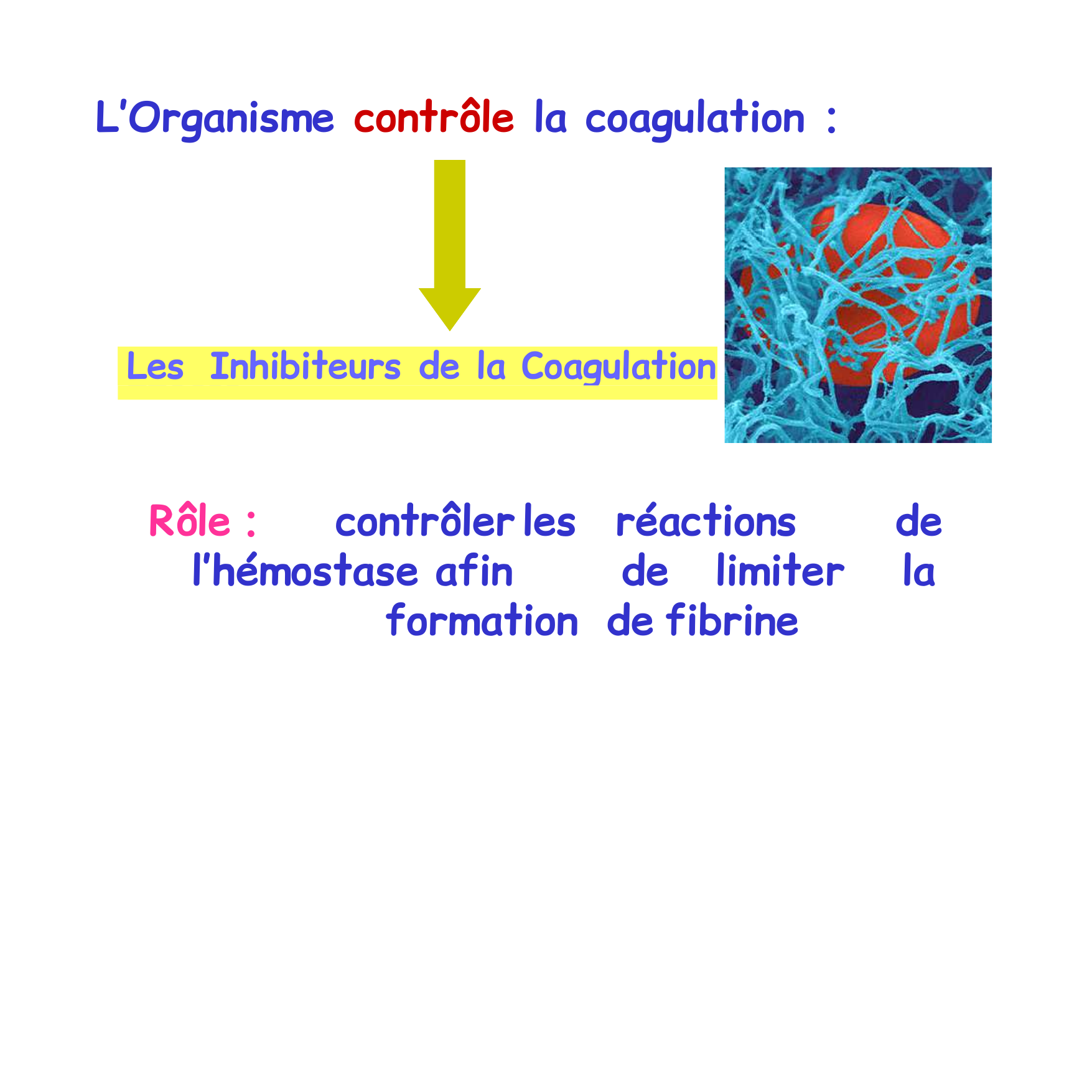

# L’Organisme	contrôle	la	coagulation	:

LLeess	IInnhhiibbiitteeuurrss	ddee	llaa	CCooaagguullaattiioonn

Les	Inhibiteurs	de	la	Coagulation

Rôle	:	contrôler	les	réactions		de   l’hémostase	afin		de	limiter	la	formation  de	fibrine